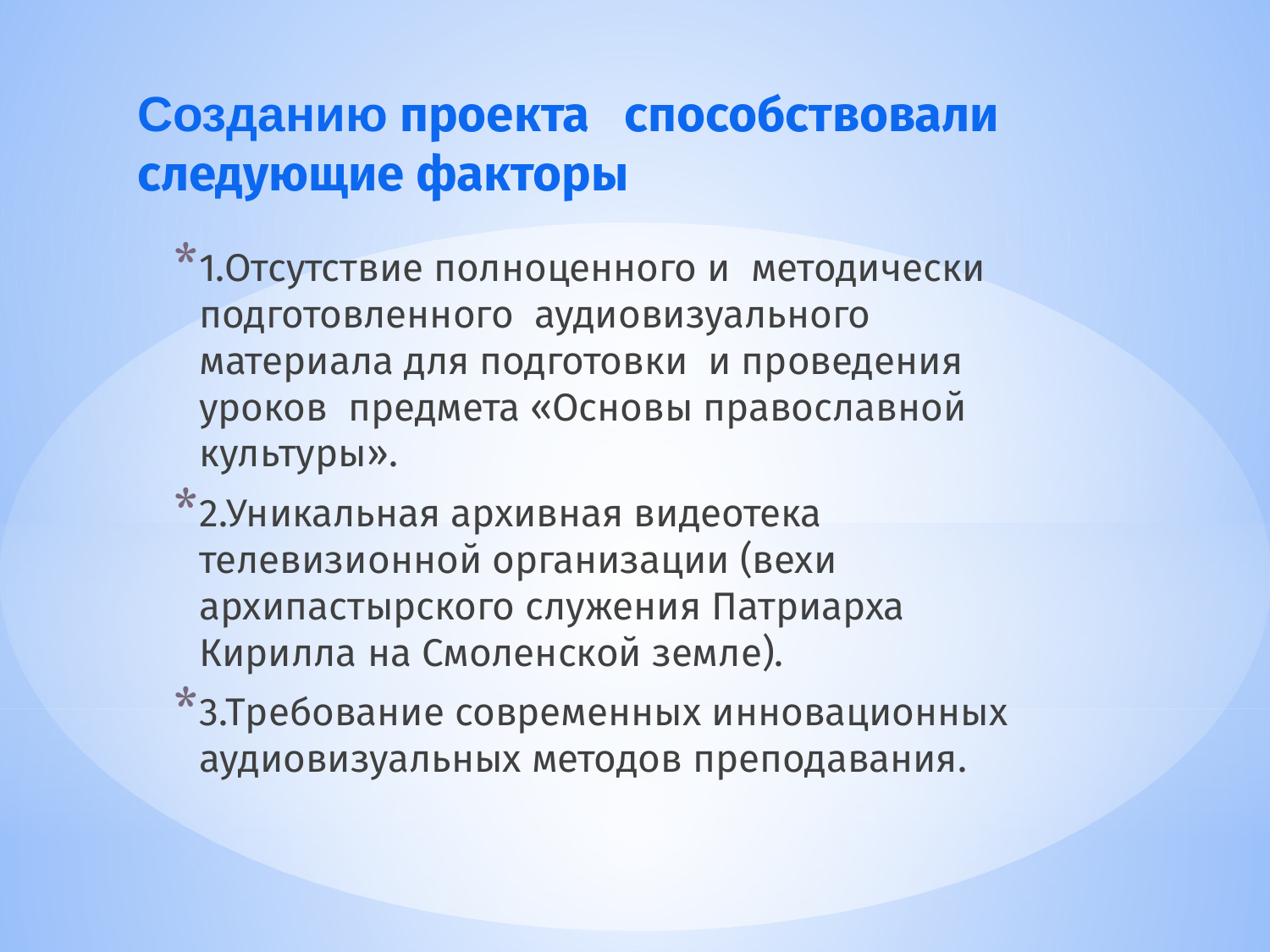

Созданию проекта   способствовали следующие факторы
1.Отсутствие полноценного и  методически подготовленного  аудиовизуального материала для подготовки  и проведения  уроков  предмета «Основы православной культуры».
2.Уникальная архивная видеотека телевизионной организации (вехи архипастырского служения Патриарха Кирилла на Смоленской земле).
3.Требование современных инновационных аудиовизуальных методов преподавания.